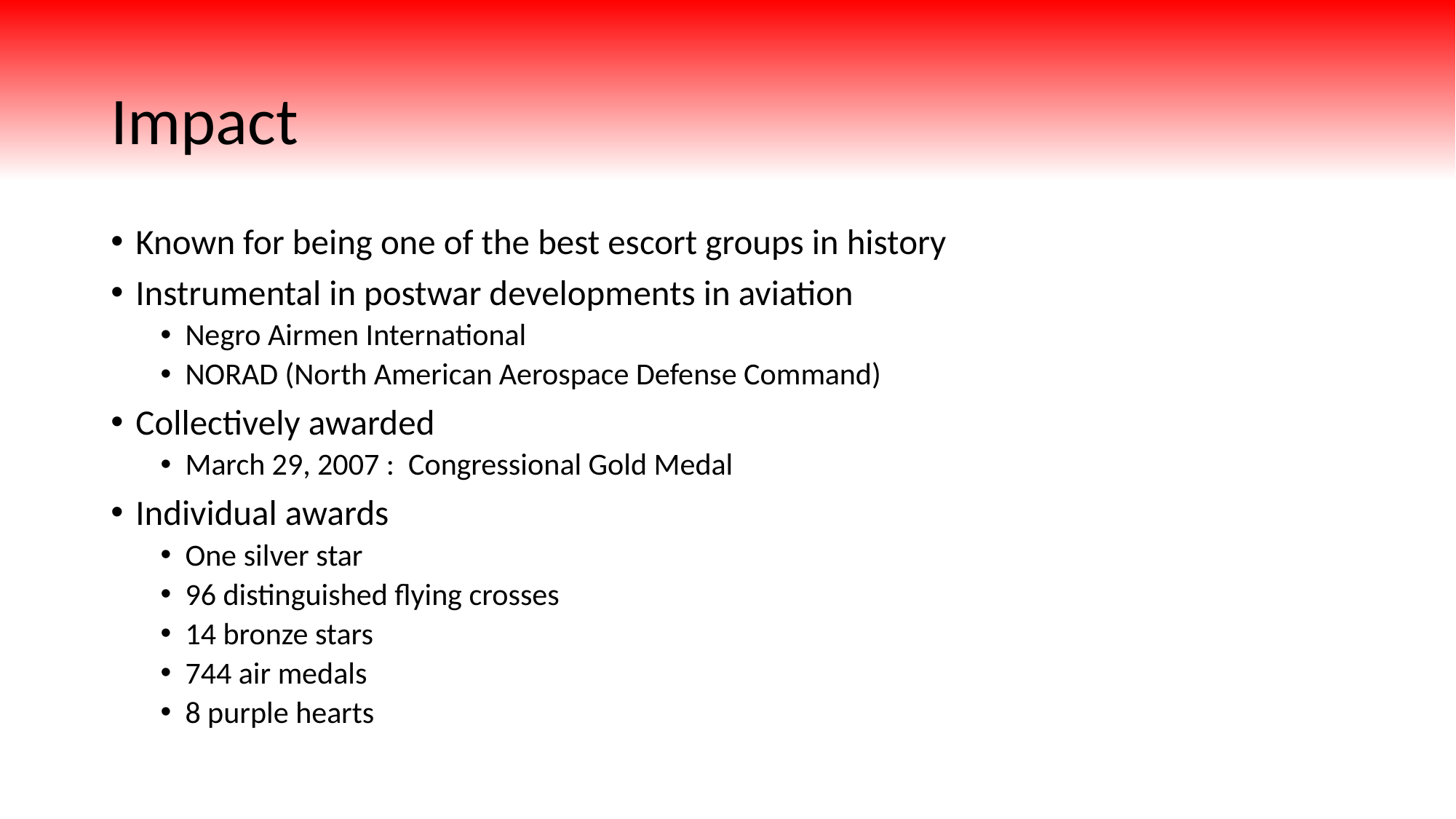

# Impact
Known for being one of the best escort groups in history
Instrumental in postwar developments in aviation
Negro Airmen International
NORAD (North American Aerospace Defense Command)
Collectively awarded
March 29, 2007 :  Congressional Gold Medal
Individual awards
One silver star
96 distinguished flying crosses
14 bronze stars
744 air medals
8 purple hearts